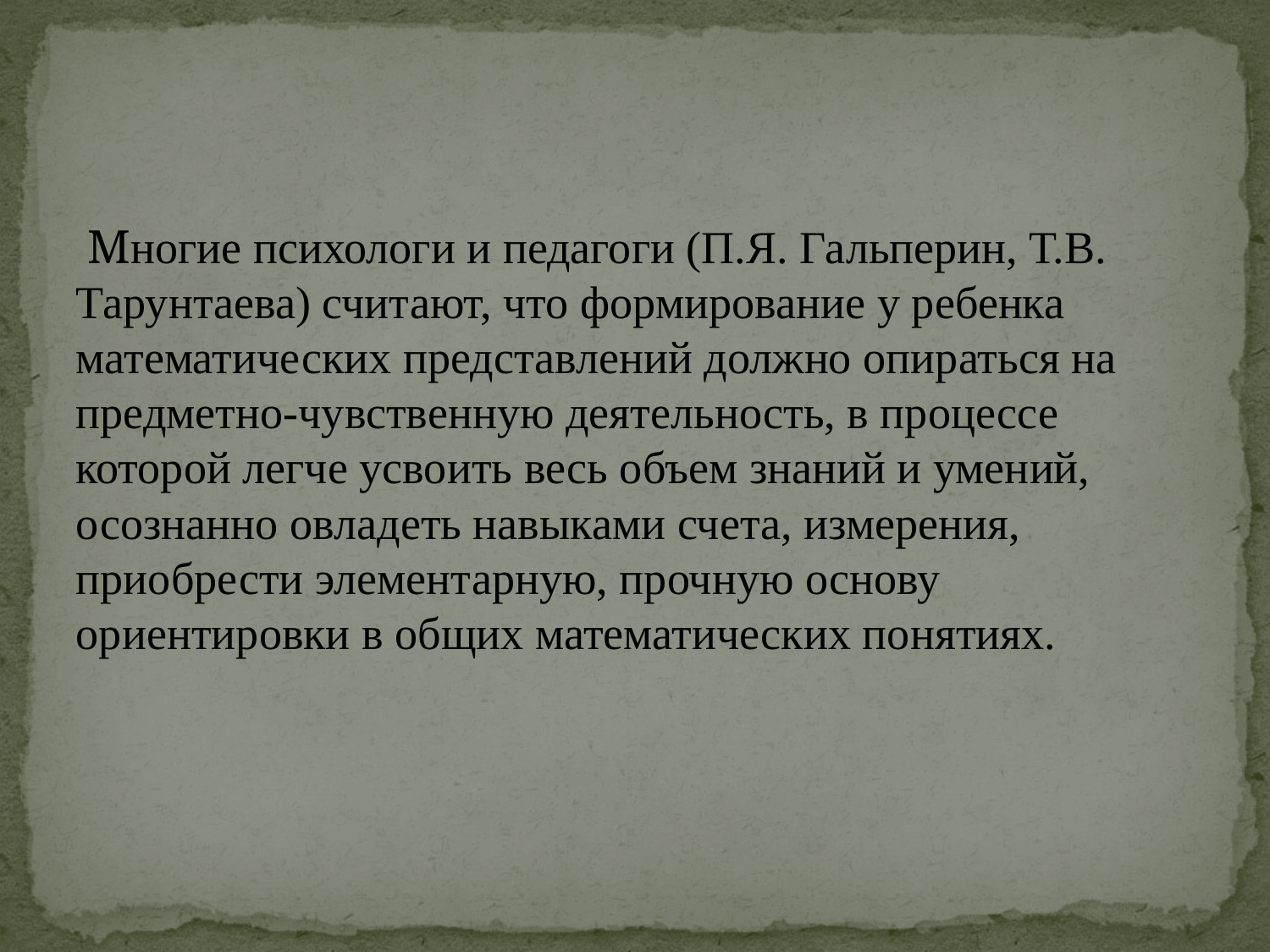

Многие психологи и педагоги (П.Я. Гальперин, Т.В. Тарунтаева) считают, что формирование у ребенка математических представлений должно опираться на предметно-чувственную деятельность, в процессе которой легче усвоить весь объем знаний и умений, осознанно овладеть навыками счета, измерения, приобрести элементарную, прочную основу ориентировки в общих математических понятиях.